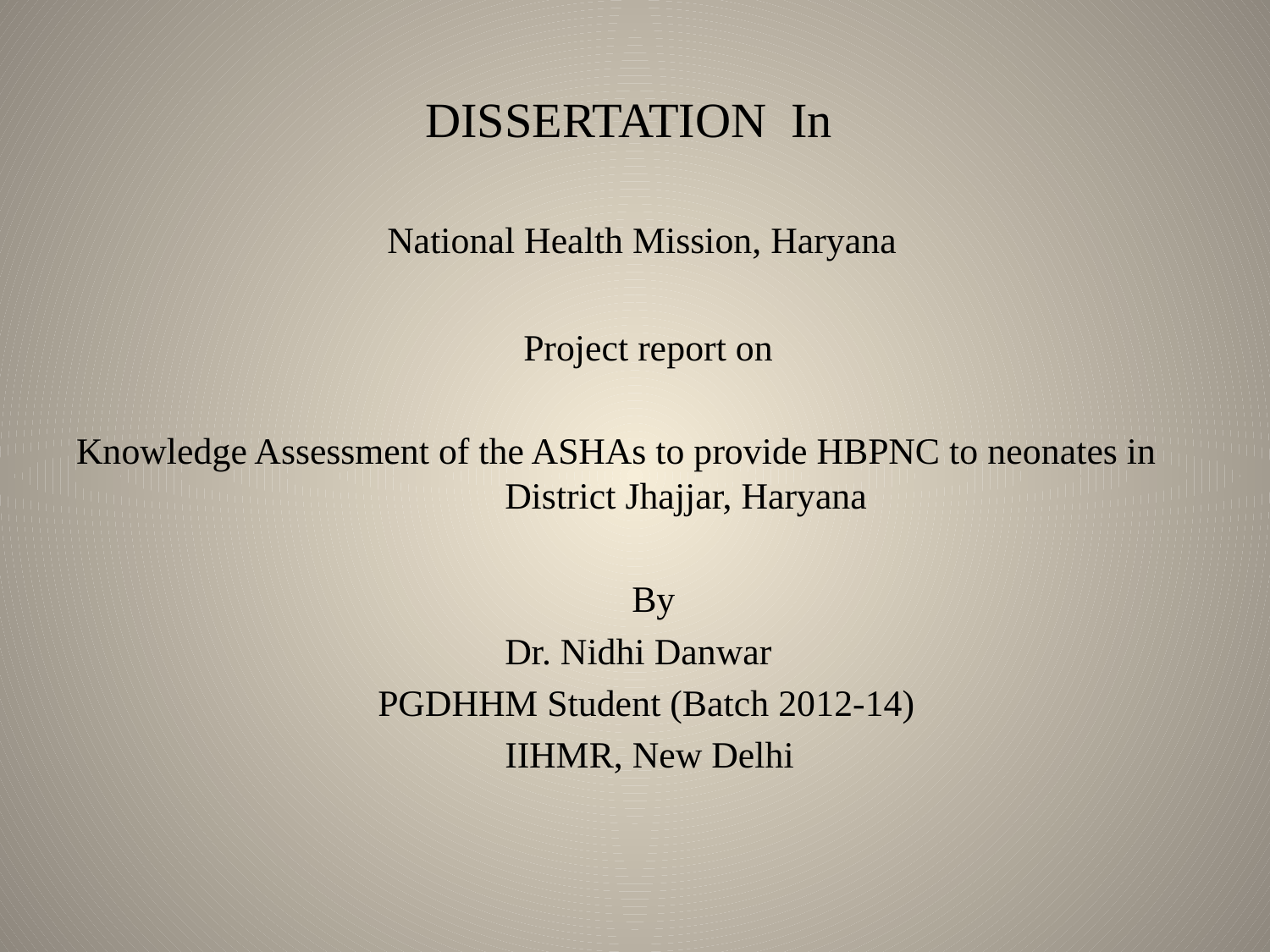

# DISSERTATION  In
			 National Health Mission, Haryana

				  Project report on

Knowledge Assessment of the ASHAs to provide HBPNC to neonates in 			District Jhajjar, Haryana

					By
				Dr. Nidhi Danwar
			PGDHHM Student (Batch 2012-14)
				IIHMR, New Delhi